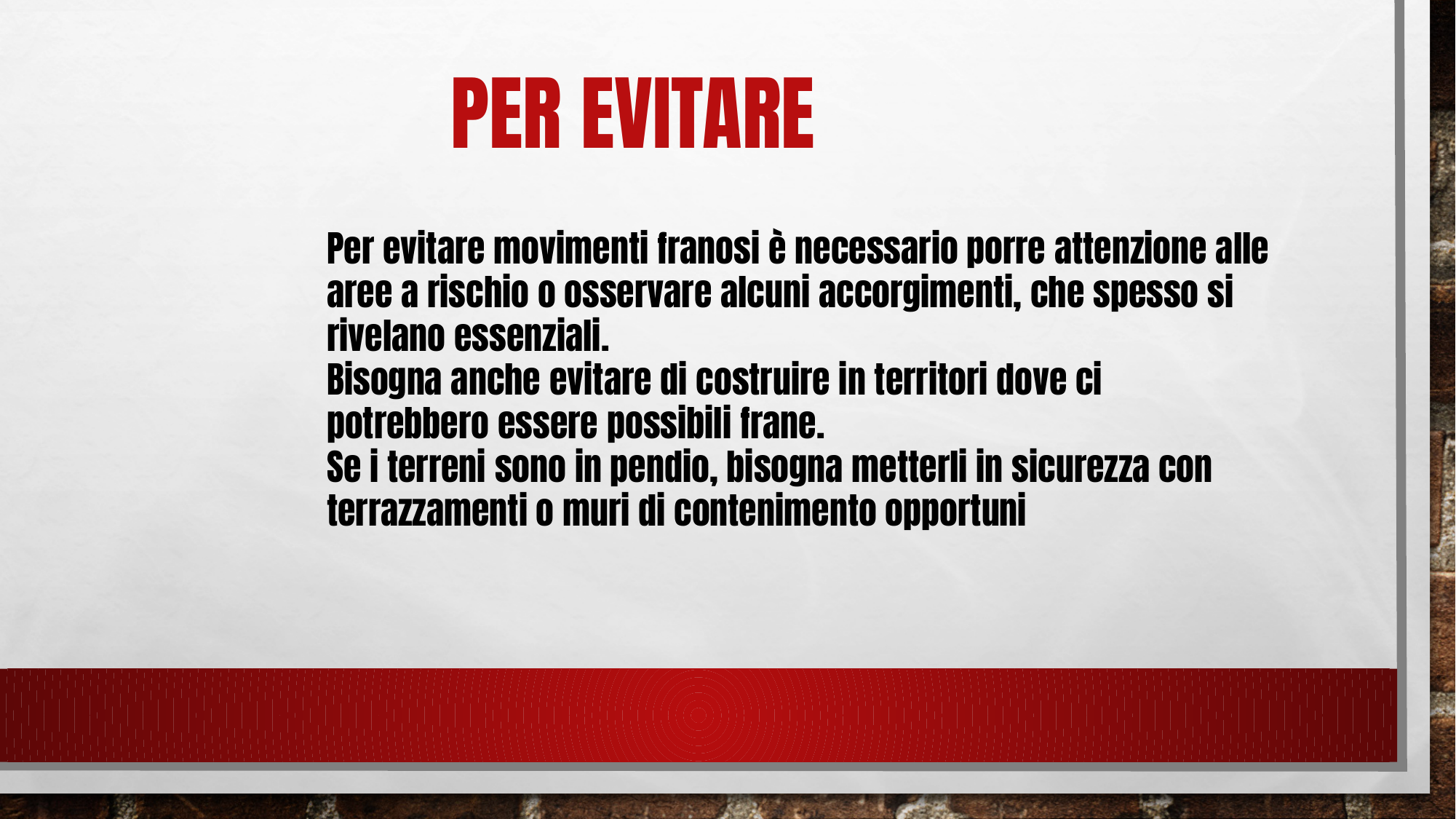

# PER EVITARE
Per evitare movimenti franosi è necessario porre attenzione alle aree a rischio o osservare alcuni accorgimenti, che spesso si rivelano essenziali.
Bisogna anche evitare di costruire in territori dove ci potrebbero essere possibili frane.
Se i terreni sono in pendio, bisogna metterli in sicurezza con terrazzamenti o muri di contenimento opportuni